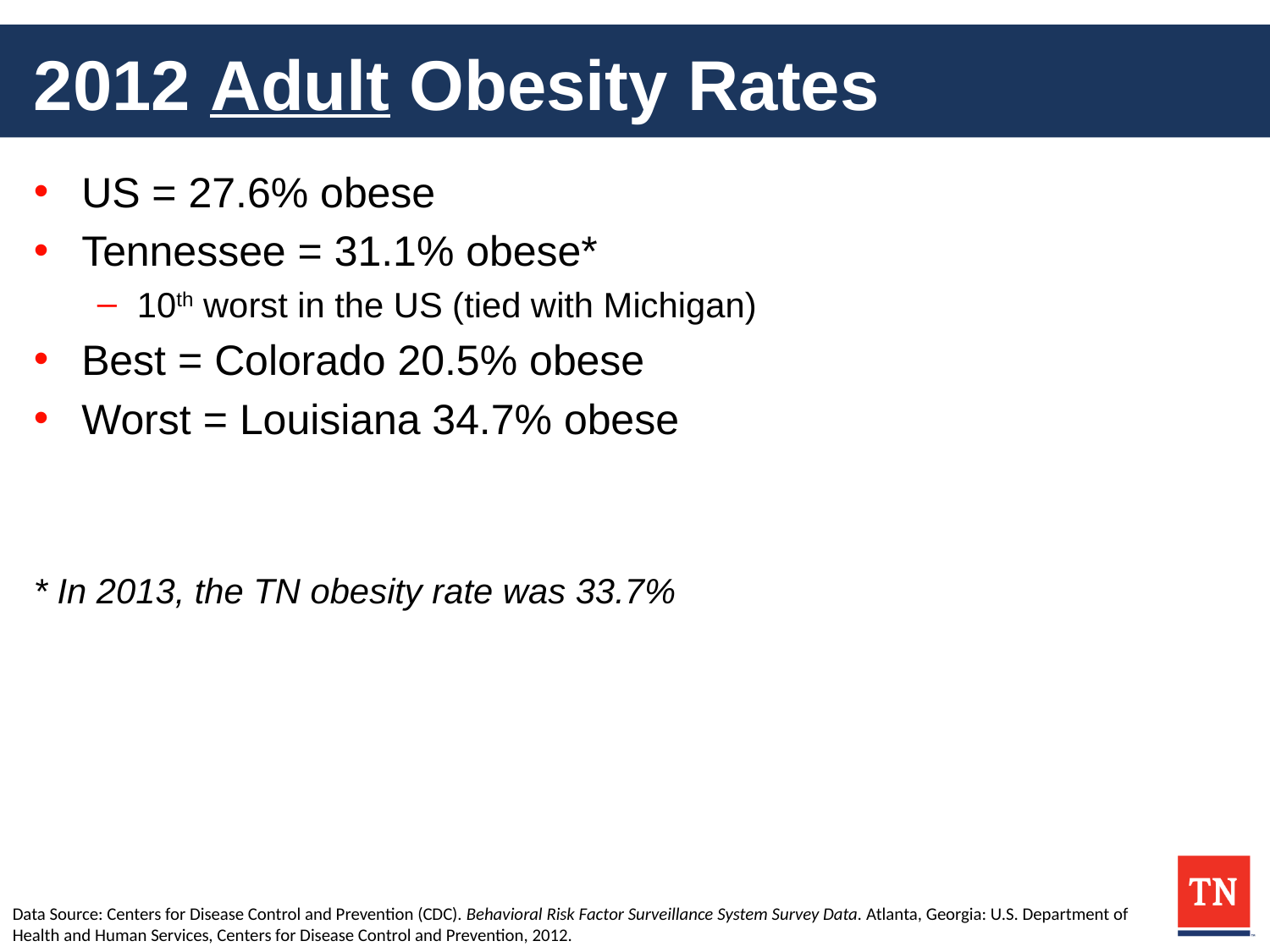

# 2012 Adult Obesity Rates
US = 27.6% obese
Tennessee = 31.1% obese*
10th worst in the US (tied with Michigan)
Best = Colorado 20.5% obese
Worst = Louisiana 34.7% obese

* In 2013, the TN obesity rate was 33.7%
Data Source: Centers for Disease Control and Prevention (CDC). Behavioral Risk Factor Surveillance System Survey Data. Atlanta, Georgia: U.S. Department of Health and Human Services, Centers for Disease Control and Prevention, 2012.